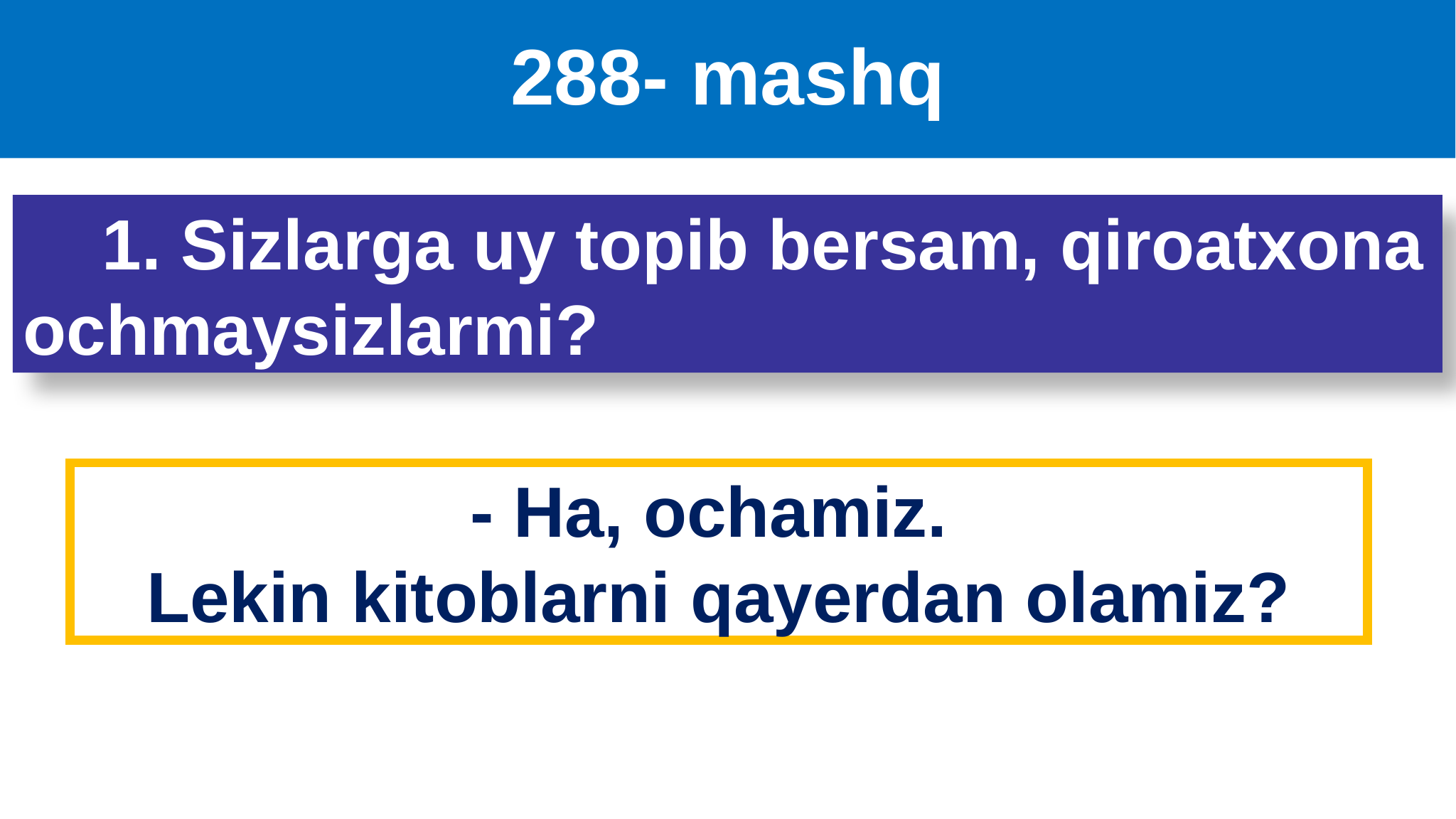

# 288- mashq
    1. Sizlarga uy topib bersam, qiroatxona ochmaysizlarmi?
- Ha, ochamiz.
Lekin kitoblarni qayerdan olamiz?